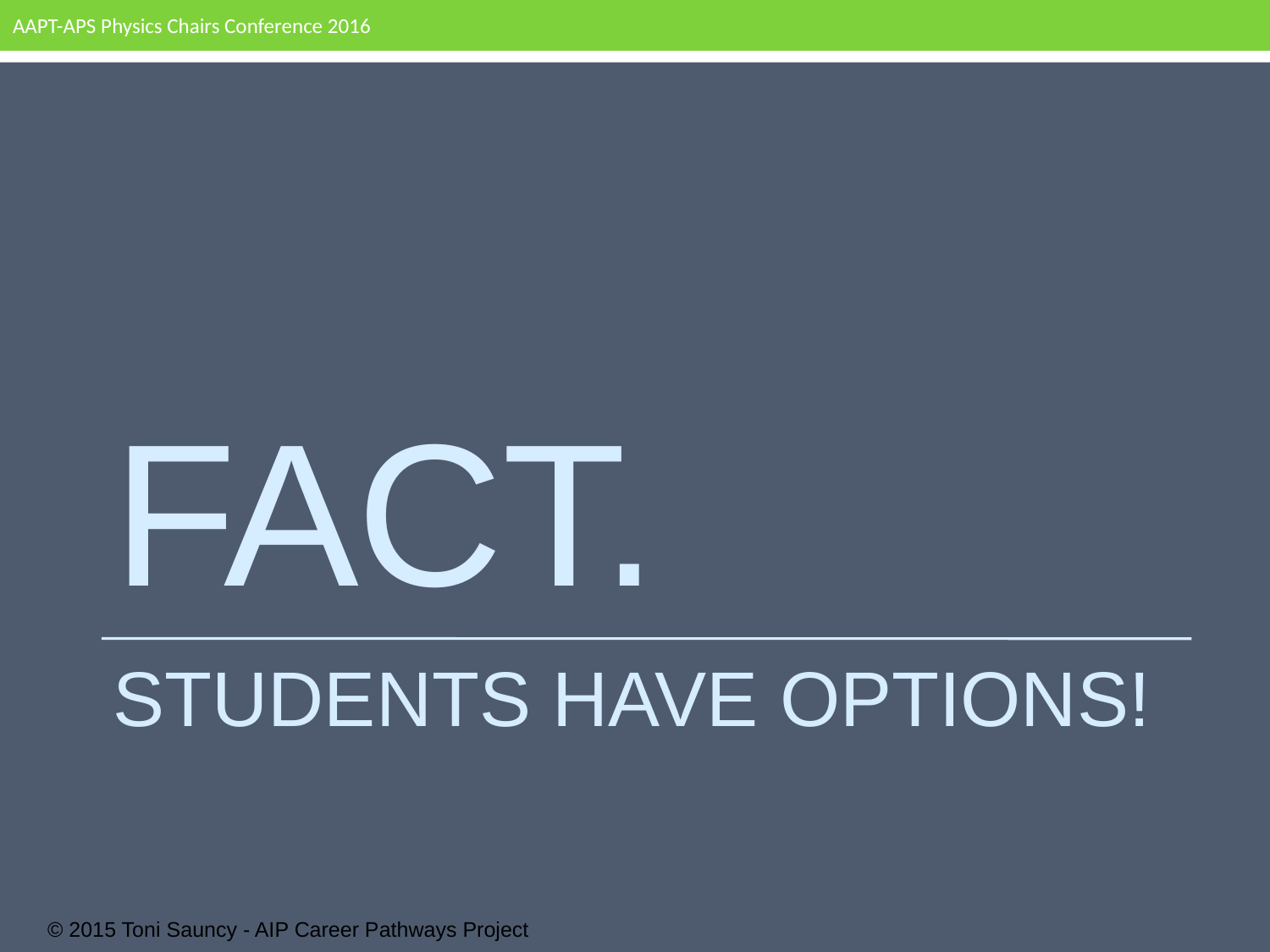

AAPT-APS Physics Chairs Conference 2016
# Fact.
STUDENTS HAVE OPTIONS!
 © 2015 Toni Sauncy - AIP Career Pathways Project